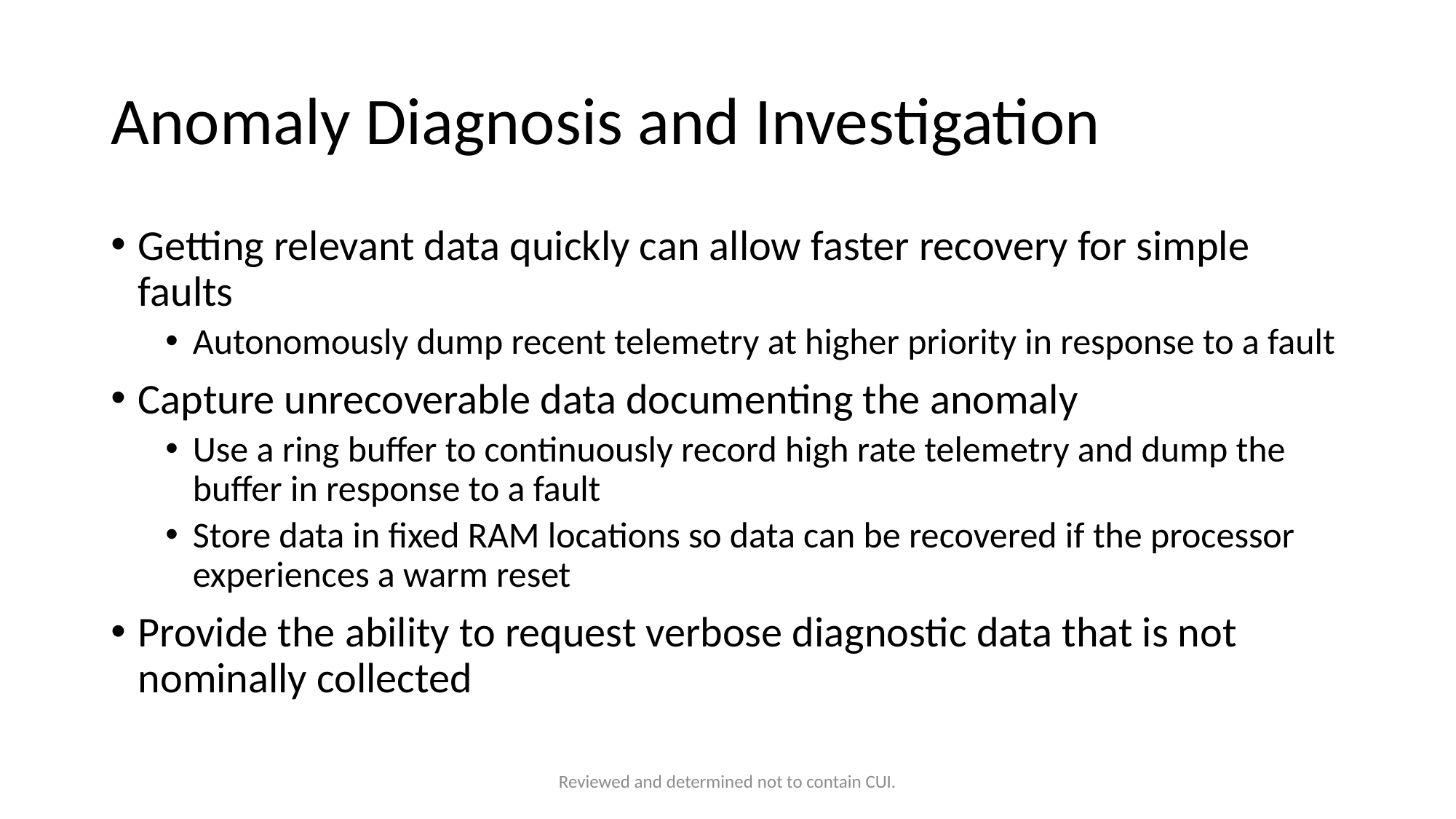

# Anomaly Diagnosis and Investigation
Getting relevant data quickly can allow faster recovery for simple faults
Autonomously dump recent telemetry at higher priority in response to a fault
Capture unrecoverable data documenting the anomaly
Use a ring buffer to continuously record high rate telemetry and dump the buffer in response to a fault
Store data in fixed RAM locations so data can be recovered if the processor experiences a warm reset
Provide the ability to request verbose diagnostic data that is not nominally collected
Reviewed and determined not to contain CUI.